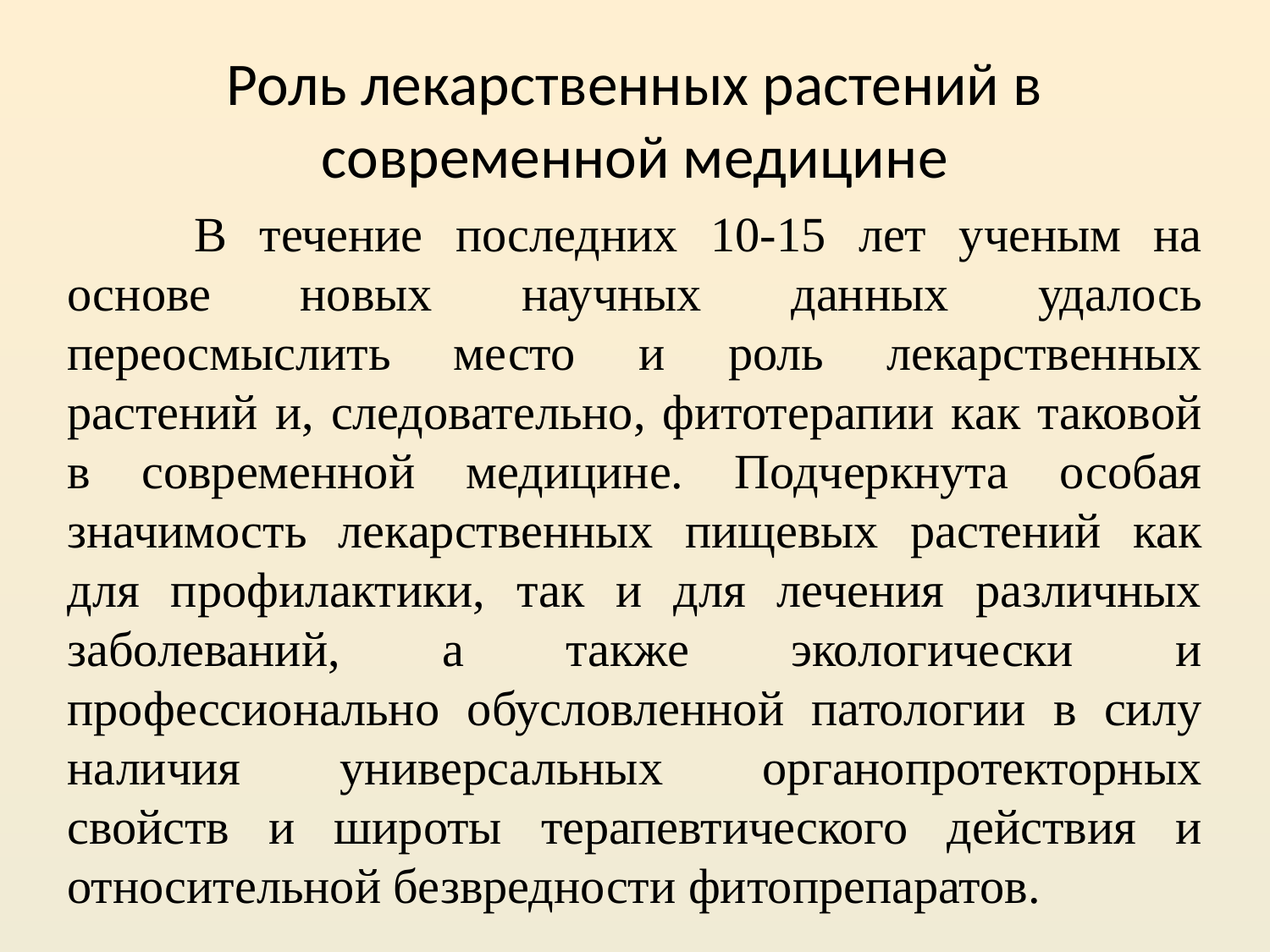

# Роль лекарственных растений в современной медицине
	В течение последних 10-15 лет ученым на основе новых научных данных удалось переосмыслить место и роль лекарственных растений и, следовательно, фитотерапии как таковой в современной медицине. Подчеркнута особая значимость лекарственных пищевых растений как для профилактики, так и для лечения различных заболеваний, а также экологически и профессионально обусловленной патологии в силу наличия универсальных органопротекторных свойств и широты терапевтического действия и относительной безвредности фитопрепаратов.